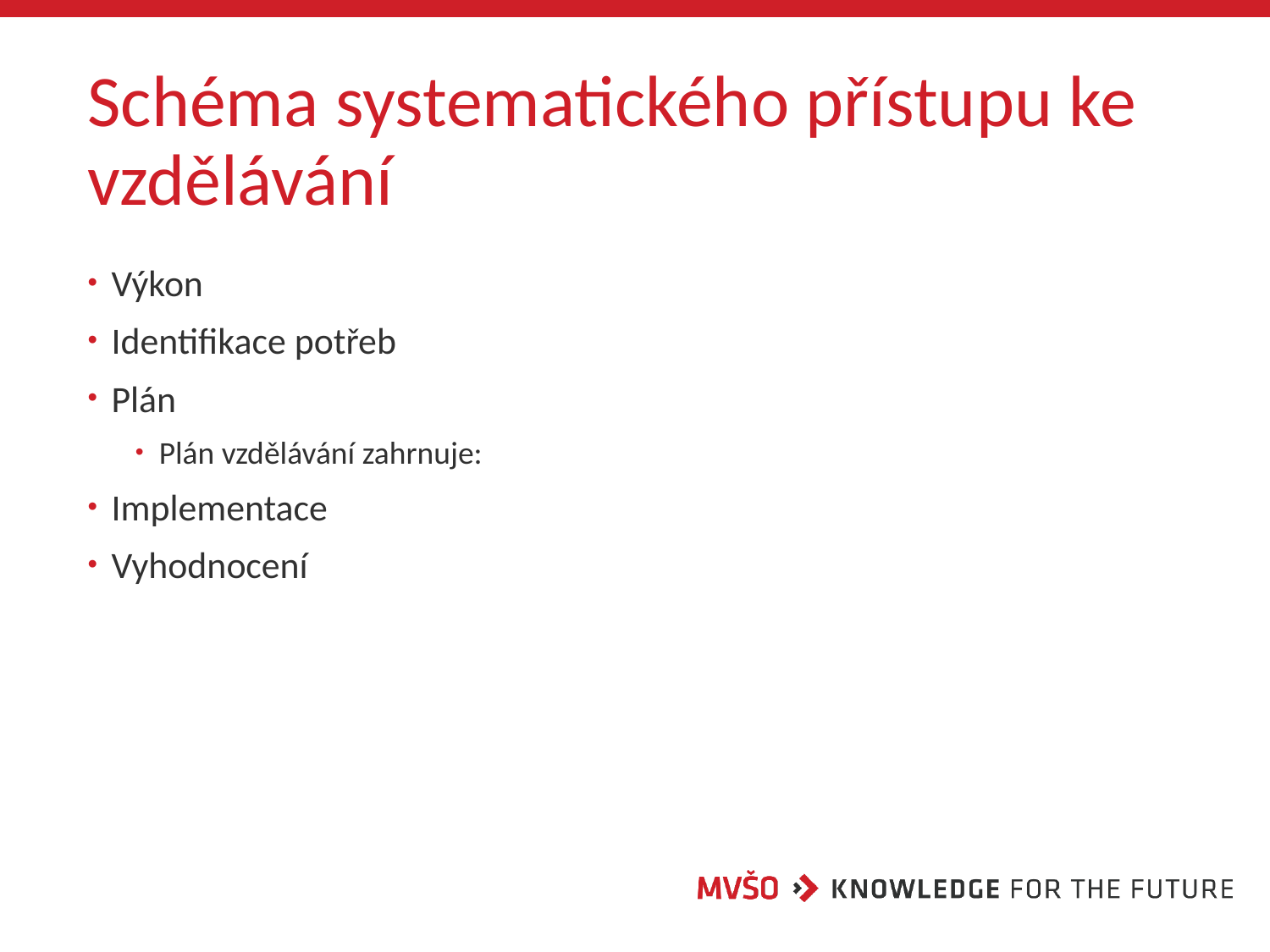

# Schéma systematického přístupu ke vzdělávání
Výkon
Identifikace potřeb
Plán
Plán vzdělávání zahrnuje:
Implementace
Vyhodnocení